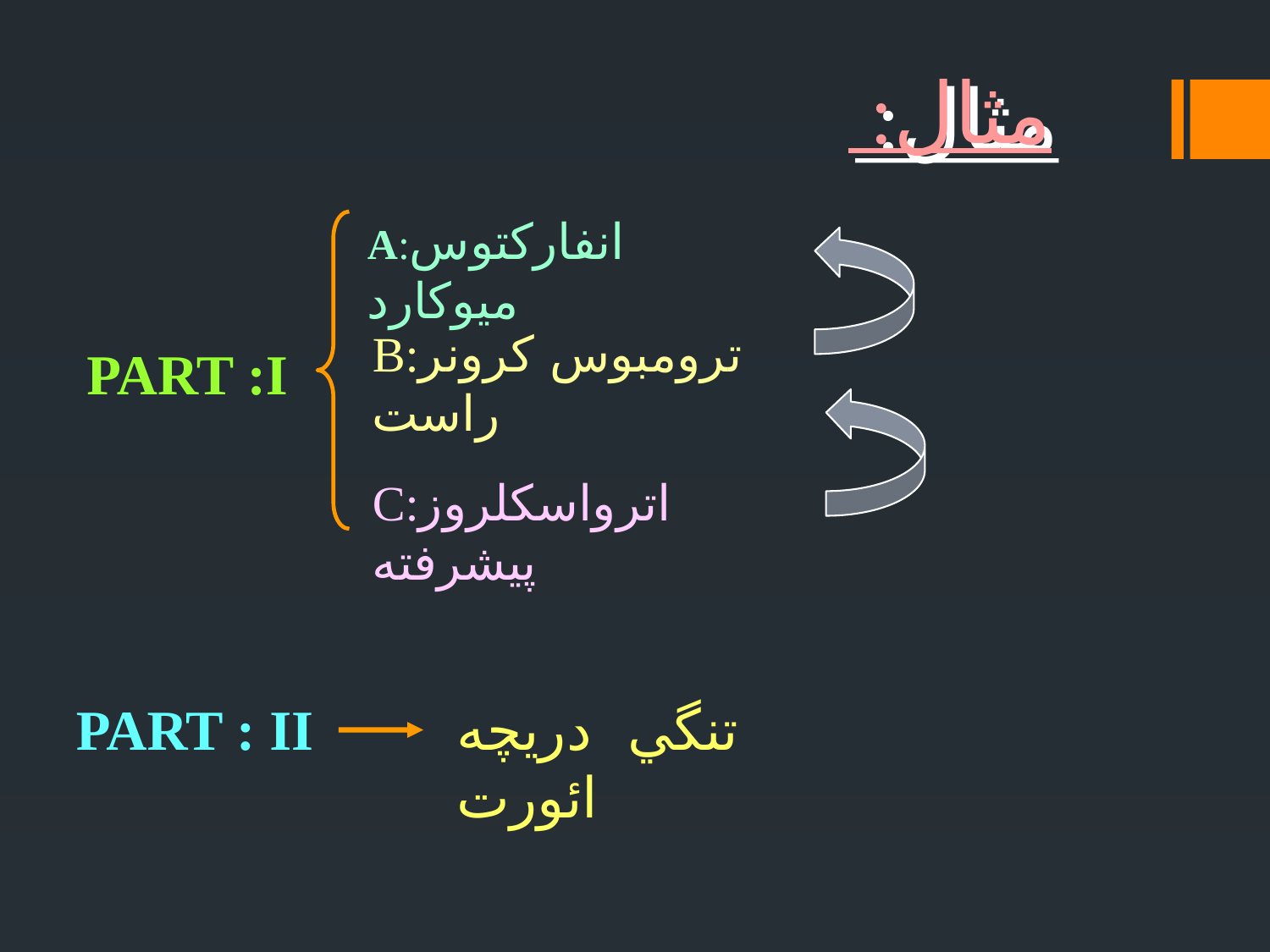

مثال:
A:انفاركتوس ميوكارد

B:ترومبوس كرونر راست
PART :I

C:اترواسكلروز پيشرفته
PART : II
تنگي  دريچه ائورت